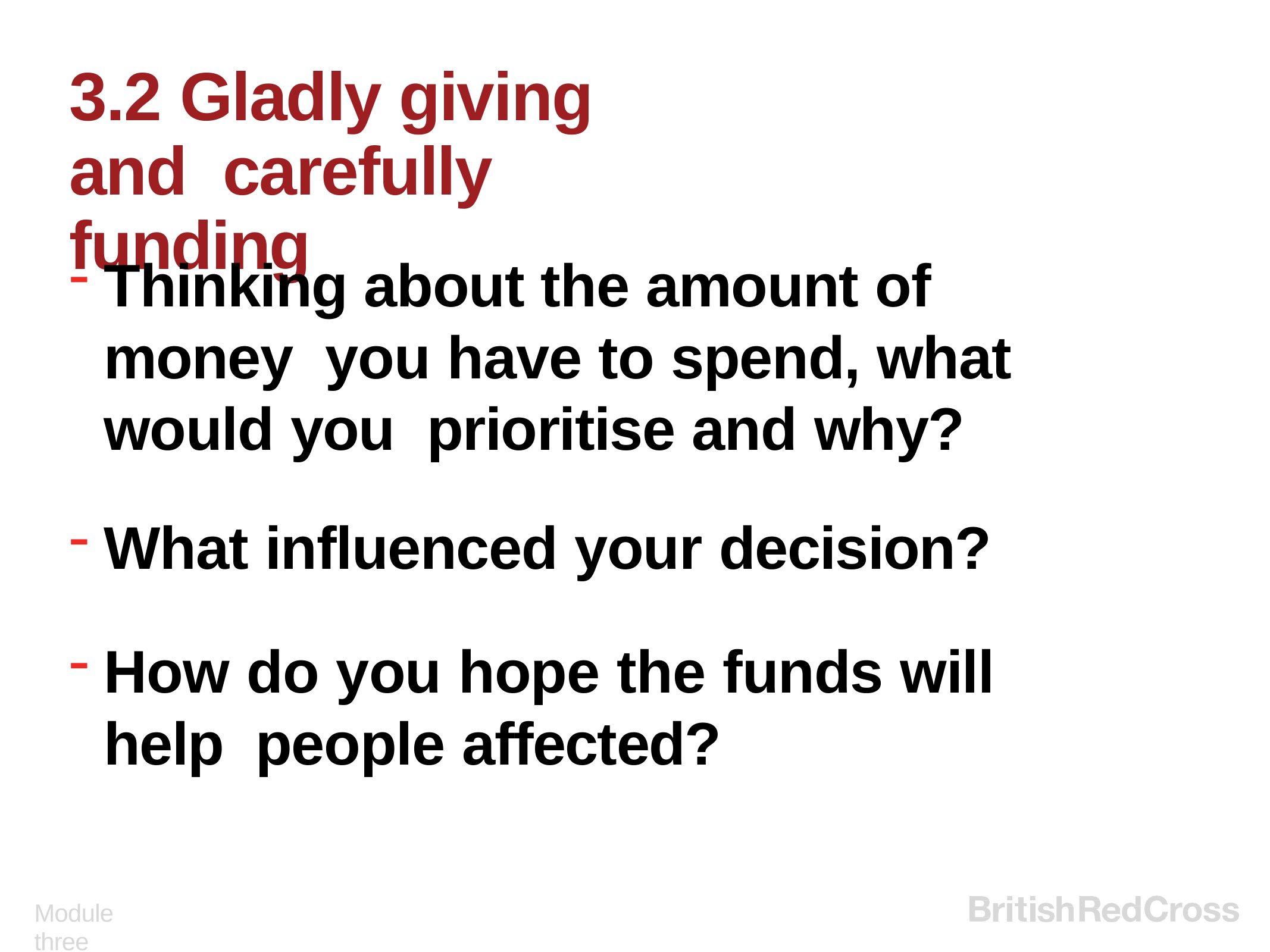

# 3.2 Gladly giving and  carefully funding
Thinking about the amount of money  you have to spend, what would you  prioritise and why?
What influenced your decision?
How do you hope the funds will help  people affected?
Module three